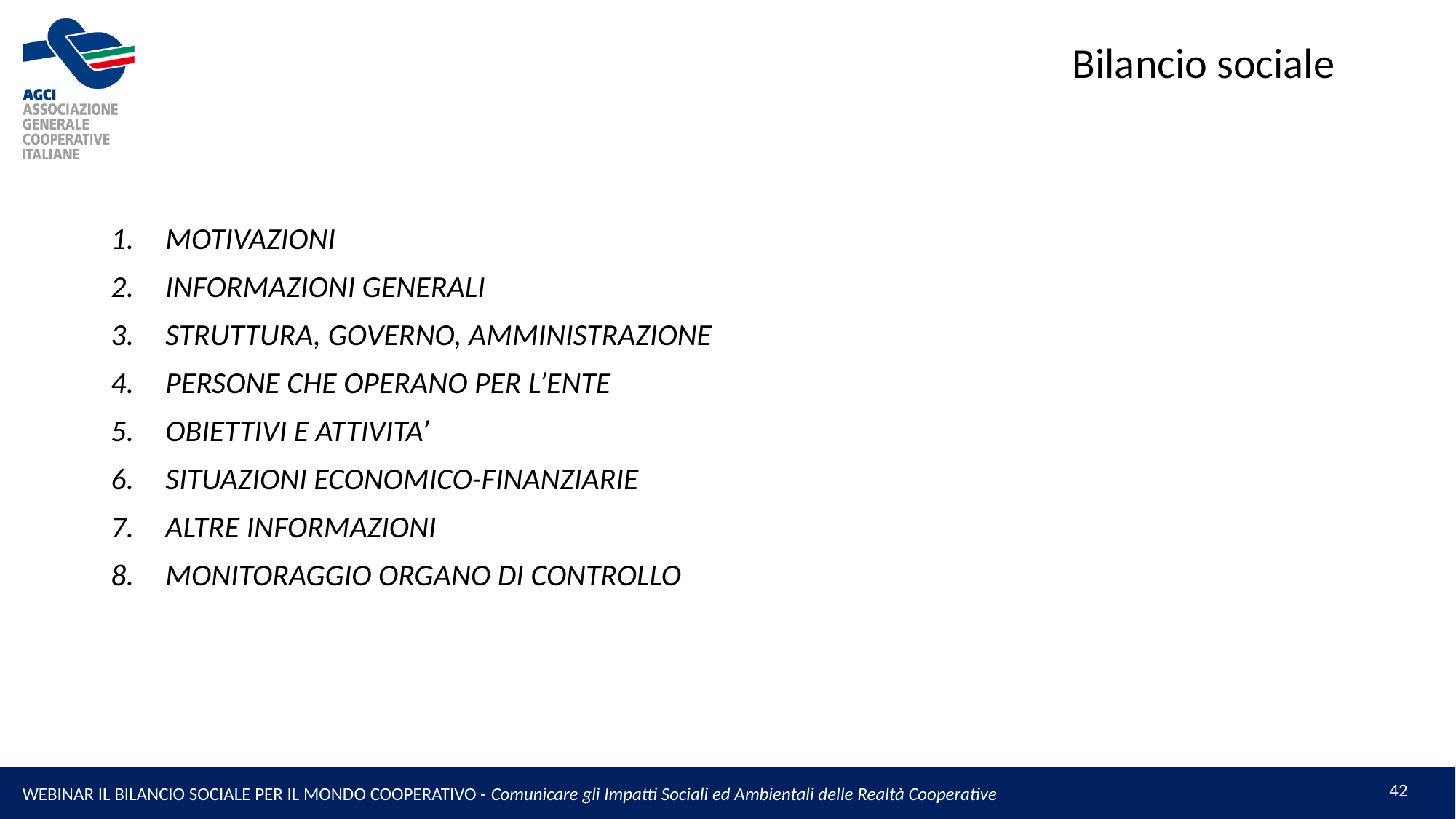

# Bilancio sociale
MOTIVAZIONI
INFORMAZIONI GENERALI
STRUTTURA, GOVERNO, AMMINISTRAZIONE
PERSONE CHE OPERANO PER L’ENTE
OBIETTIVI E ATTIVITA’
SITUAZIONI ECONOMICO-FINANZIARIE
ALTRE INFORMAZIONI
MONITORAGGIO ORGANO DI CONTROLLO
42
WEBINAR IL BILANCIO SOCIALE PER IL MONDO COOPERATIVO - Comunicare gli Impatti Sociali ed Ambientali delle Realtà Cooperative